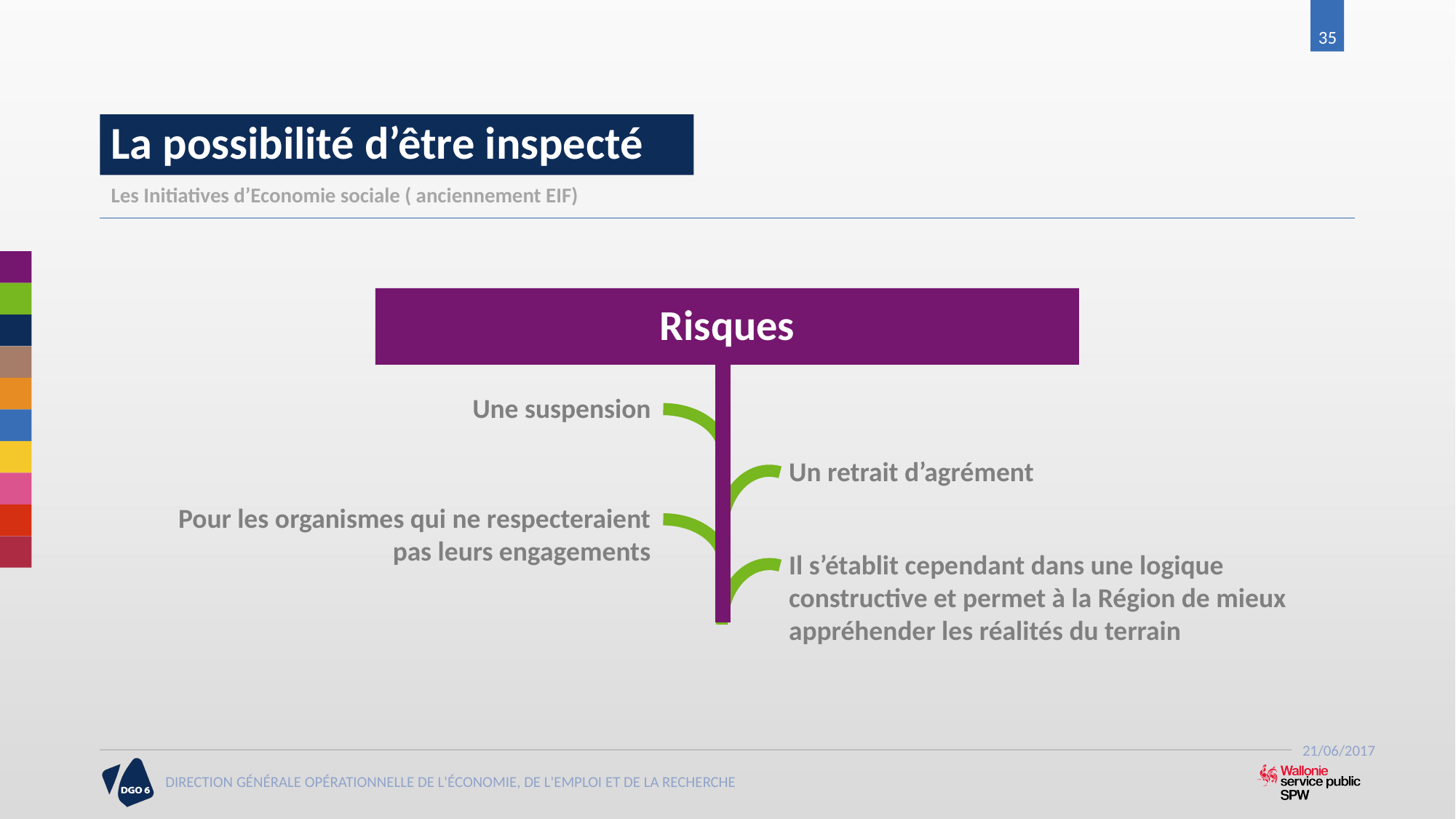

35
# La possibilité d’être inspecté
Les Initiatives d’Economie sociale ( anciennement EIF)

Risques
Une suspension

Un retrait d’agrément

Pour les organismes qui ne respecteraient pas leurs engagements

Il s’établit cependant dans une logique constructive et permet à la Région de mieux appréhender les réalités du terrain

21/06/2017
DIRECTION GÉNÉRALE OPÉRATIONNELLE DE L'ÉCONOMIE, DE L'EMPLOI ET DE LA RECHERCHE